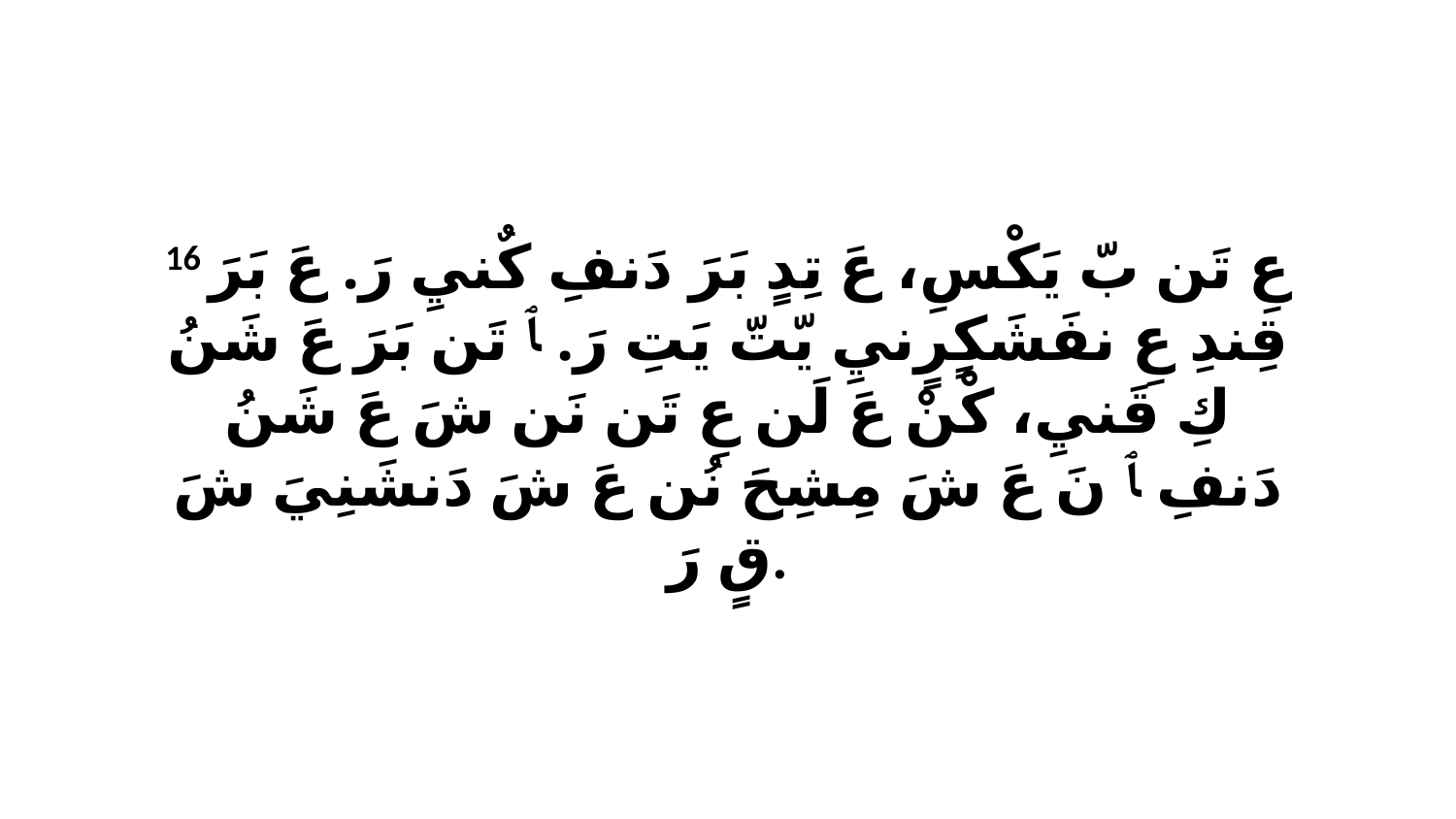

16 عِ تَن بّ يَكْسِ، عَ تِدٍ بَرَ دَنفِ كٌنيِ رَ. عَ بَرَ قِندِ عِ نفَشَكٍرٍنيِ يّتّ يَتِ رَ. ﭑ تَن بَرَ عَ شَنُ كِ قَنيِ، كْنْ عَ لَن عِ تَن نَن شَ عَ شَنُ دَنفِ ﭑ نَ عَ شَ مِشِحَ نُن عَ شَ دَنشَنِيَ شَ قٍ رَ.